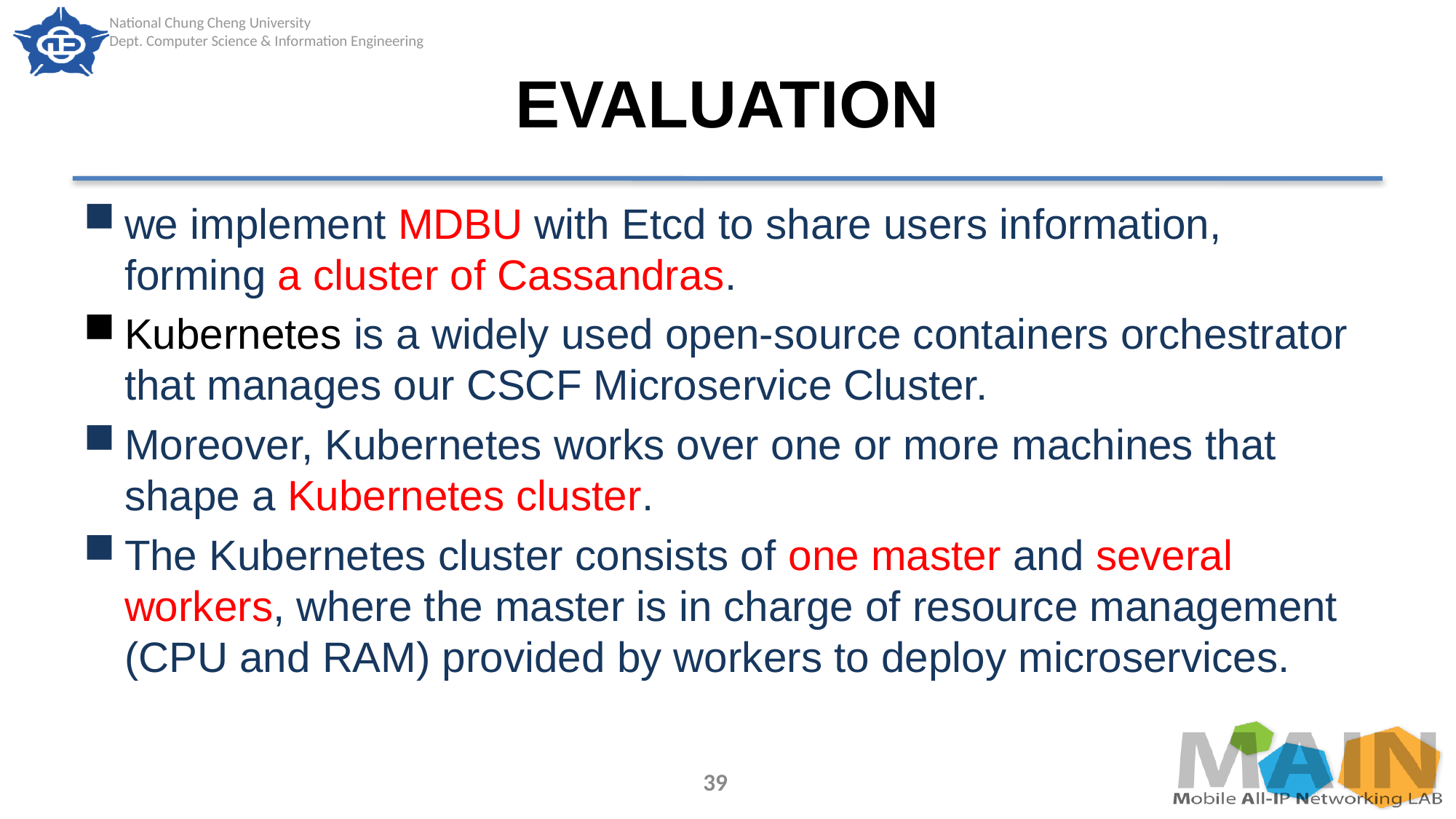

# EVALUATION
we implement MDBU with Etcd to share users information, forming a cluster of Cassandras.
Kubernetes is a widely used open-source containers orchestrator that manages our CSCF Microservice Cluster.
Moreover, Kubernetes works over one or more machines that shape a Kubernetes cluster.
The Kubernetes cluster consists of one master and several workers, where the master is in charge of resource management (CPU and RAM) provided by workers to deploy microservices.
39